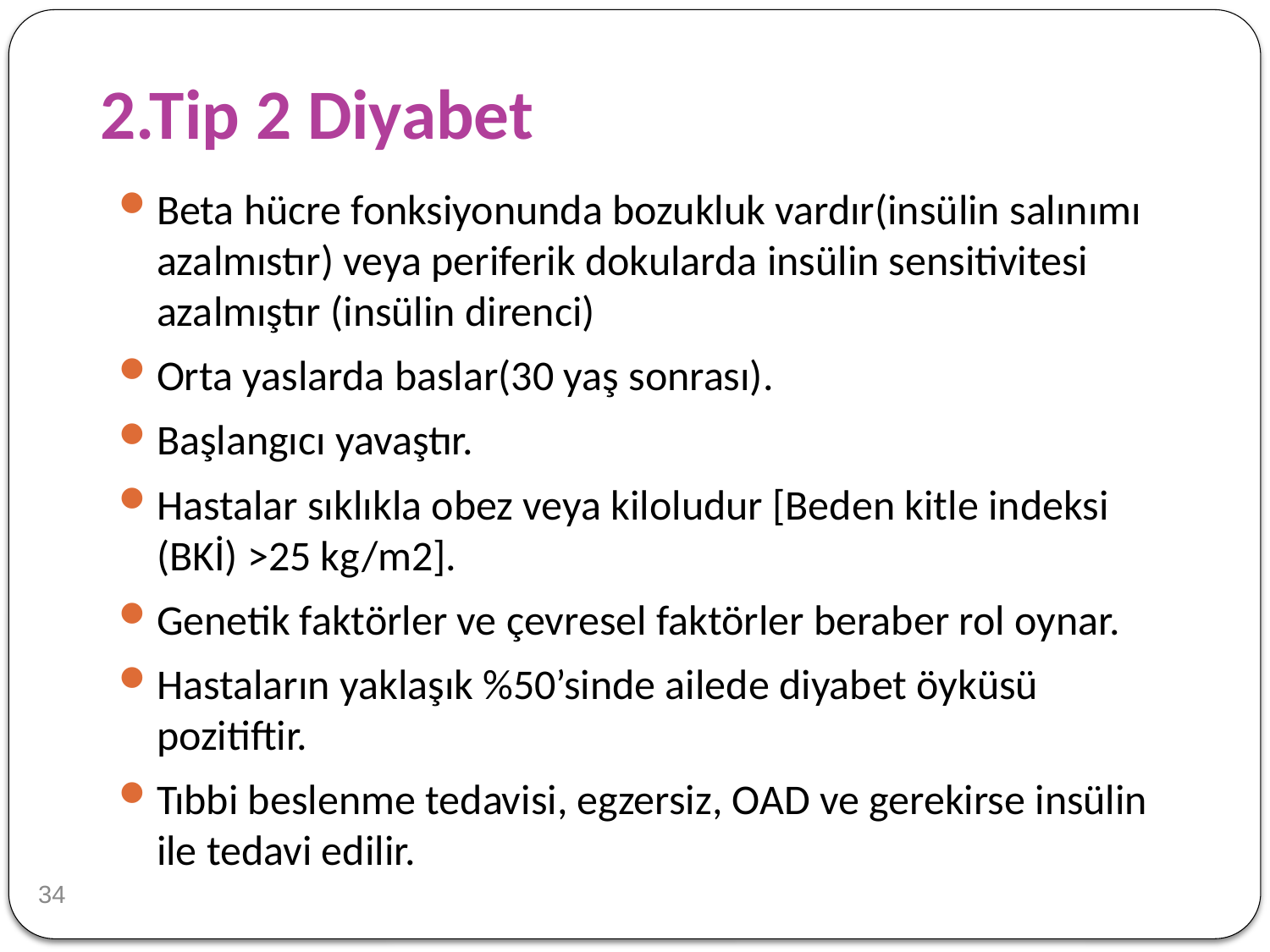

# 2.Tip 2 Diyabet
Beta hücre fonksiyonunda bozukluk vardır(insülin salınımı azalmıstır) veya periferik dokularda insülin sensitivitesi azalmıştır (insülin direnci)
Orta yaslarda baslar(30 yaş sonrası).
Başlangıcı yavaştır.
Hastalar sıklıkla obez veya kiloludur [Beden kitle indeksi (BKİ) >25 kg/m2].
Genetik faktörler ve çevresel faktörler beraber rol oynar.
Hastaların yaklaşık %50’sinde ailede diyabet öyküsü pozitiftir.
Tıbbi beslenme tedavisi, egzersiz, OAD ve gerekirse insülin ile tedavi edilir.
34